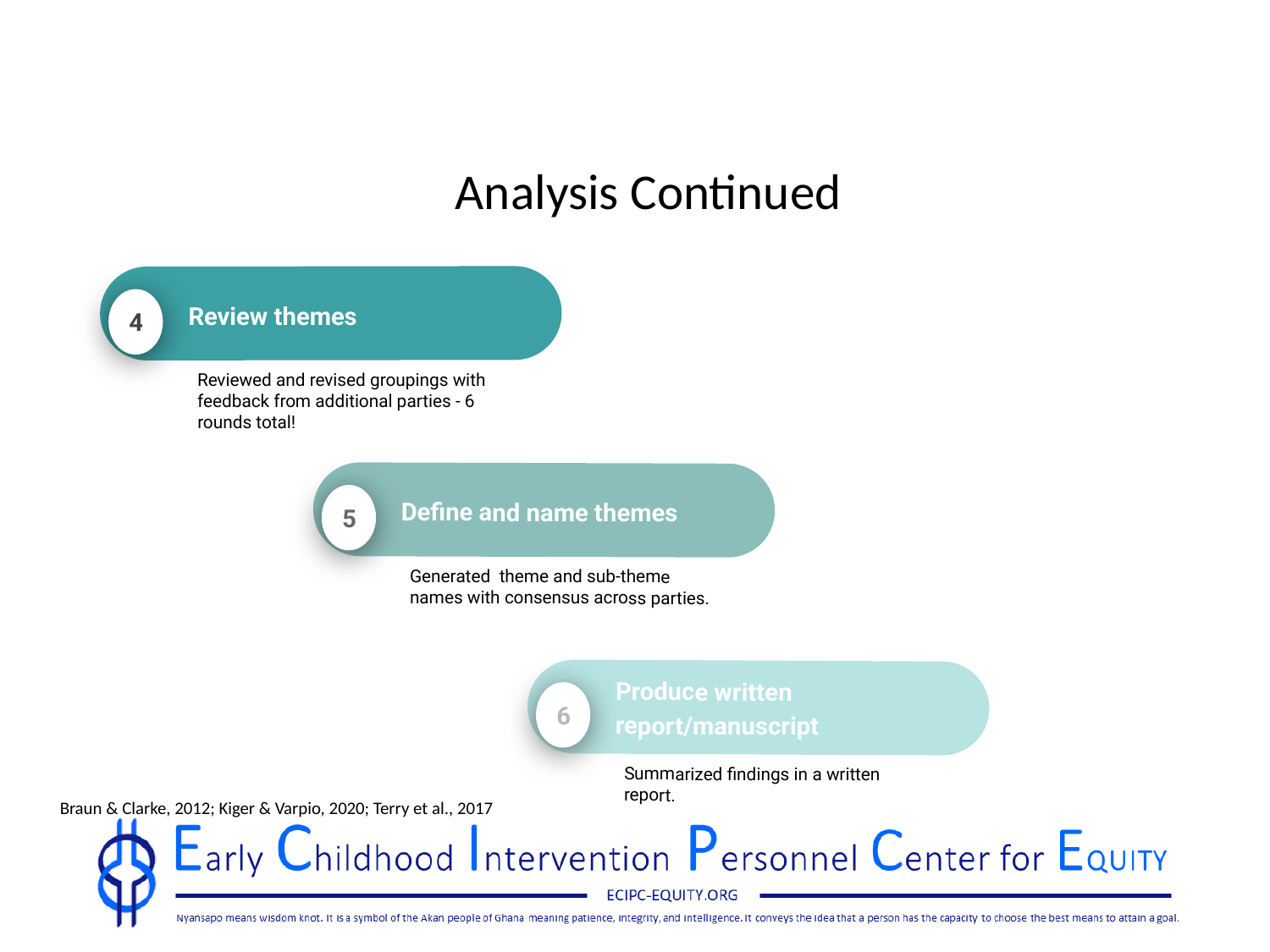

Review themes
Reviewed and revised groupings with feedback from additional parties - 6 rounds total!
4
# Analysis Continued

Define and name themes
Generated  theme and sub-theme names with consensus across parties.
5

Produce written report/manuscript
Summarized findings in a written report.
6
Braun & Clarke, 2012; Kiger & Varpio, 2020; Terry et al., 2017